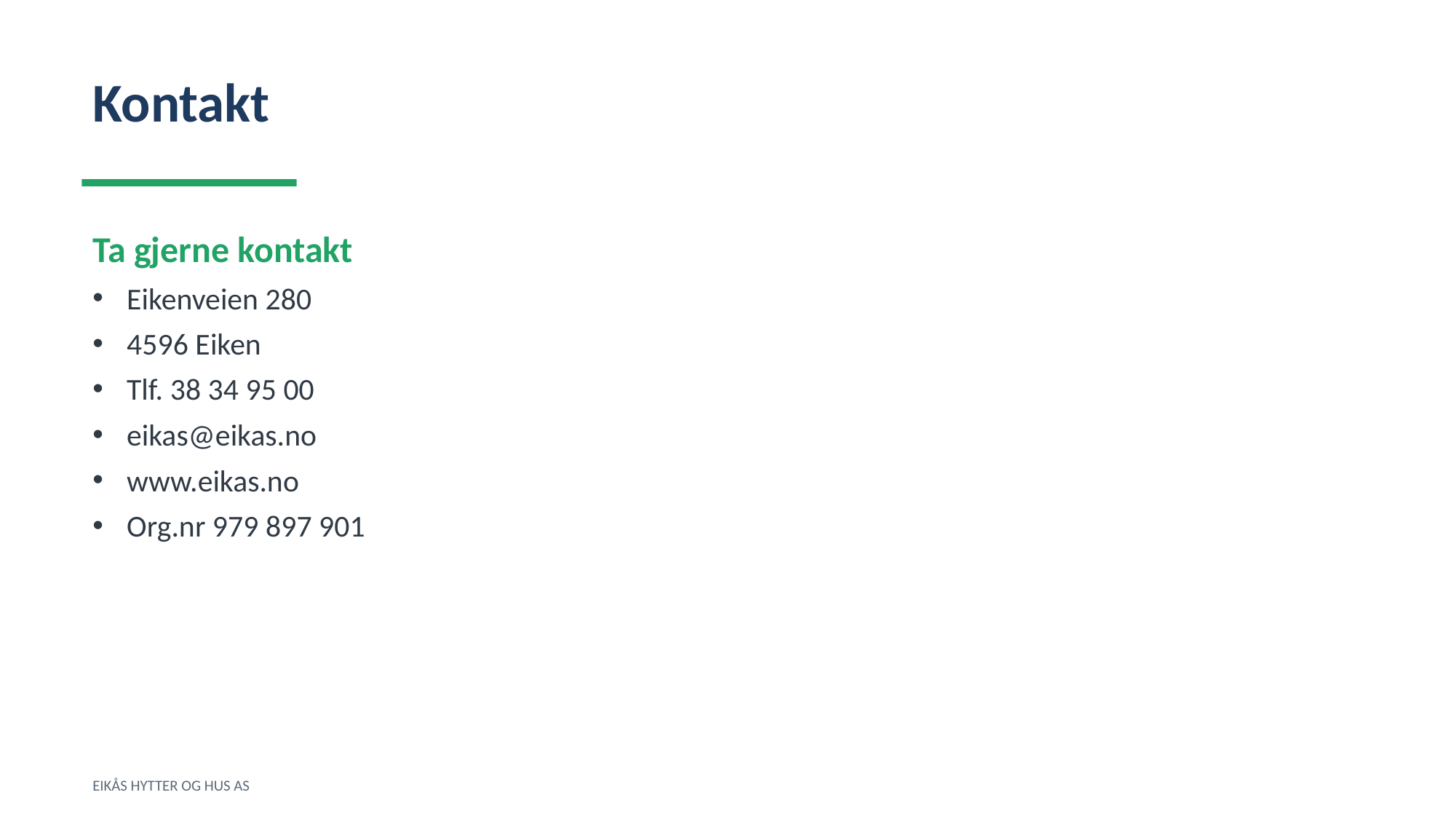

Kontakt

Ta gjerne kontakt
Eikenveien 280
4596 Eiken
Tlf. 38 34 95 00
eikas@eikas.no
www.eikas.no
Org.nr 979 897 901
EIKÅS HYTTER OG HUS AS